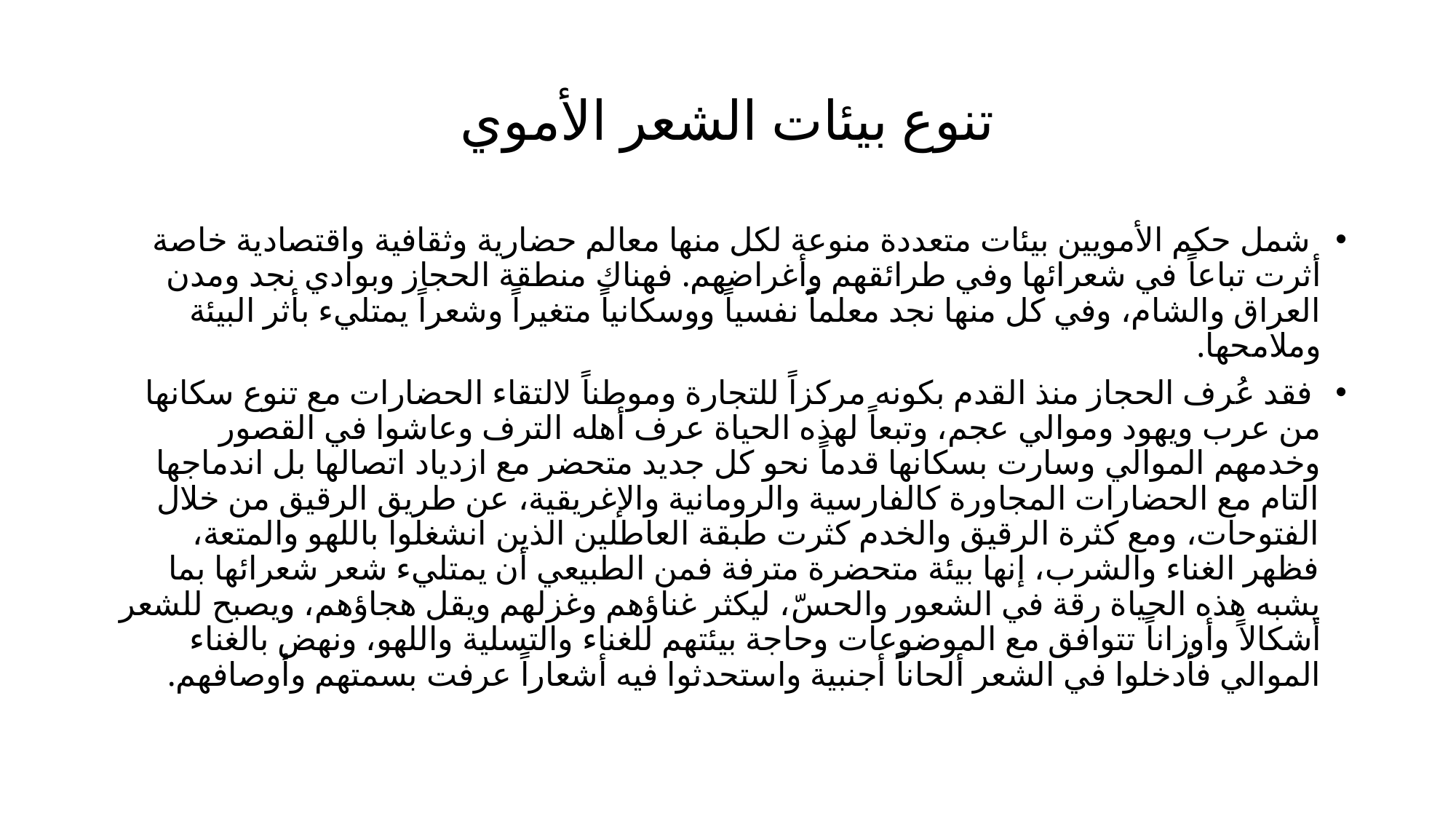

# تنوع بيئات الشعر الأموي
 شمل حكم الأمويين بيئات متعددة منوعة لكل منها معالم حضارية وثقافية واقتصادية خاصة أثرت تباعاً في شعرائها وفي طرائقهم وأغراضهم. فهناك منطقة الحجاز وبوادي نجد ومدن العراق والشام، وفي كل منها نجد معلماً نفسياً ووسكانياً متغيراً وشعراً يمتليء بأثر البيئة وملامحها.
 فقد عُرف الحجاز منذ القدم بكونه مركزاً للتجارة وموطناً لالتقاء الحضارات مع تنوع سكانها من عرب ويهود وموالي عجم، وتبعاً لهذه الحياة عرف أهله الترف وعاشوا في القصور وخدمهم الموالي وسارت بسكانها قدماً نحو كل جديد متحضر مع ازدياد اتصالها بل اندماجها التام مع الحضارات المجاورة كالفارسية والرومانية والإغريقية، عن طريق الرقيق من خلال الفتوحات، ومع كثرة الرقيق والخدم كثرت طبقة العاطلين الذين انشغلوا باللهو والمتعة، فظهر الغناء والشرب، إنها بيئة متحضرة مترفة فمن الطبيعي أن يمتليء شعر شعرائها بما يشبه هذه الحياة رقة في الشعور والحسّ، ليكثر غناؤهم وغزلهم ويقل هجاؤهم، ويصبح للشعر أشكالاً وأوزاناً تتوافق مع الموضوعات وحاجة بيئتهم للغناء والتسلية واللهو، ونهض بالغناء الموالي فأدخلوا في الشعر ألحاناً أجنبية واستحدثوا فيه أشعاراً عرفت بسمتهم وأوصافهم.